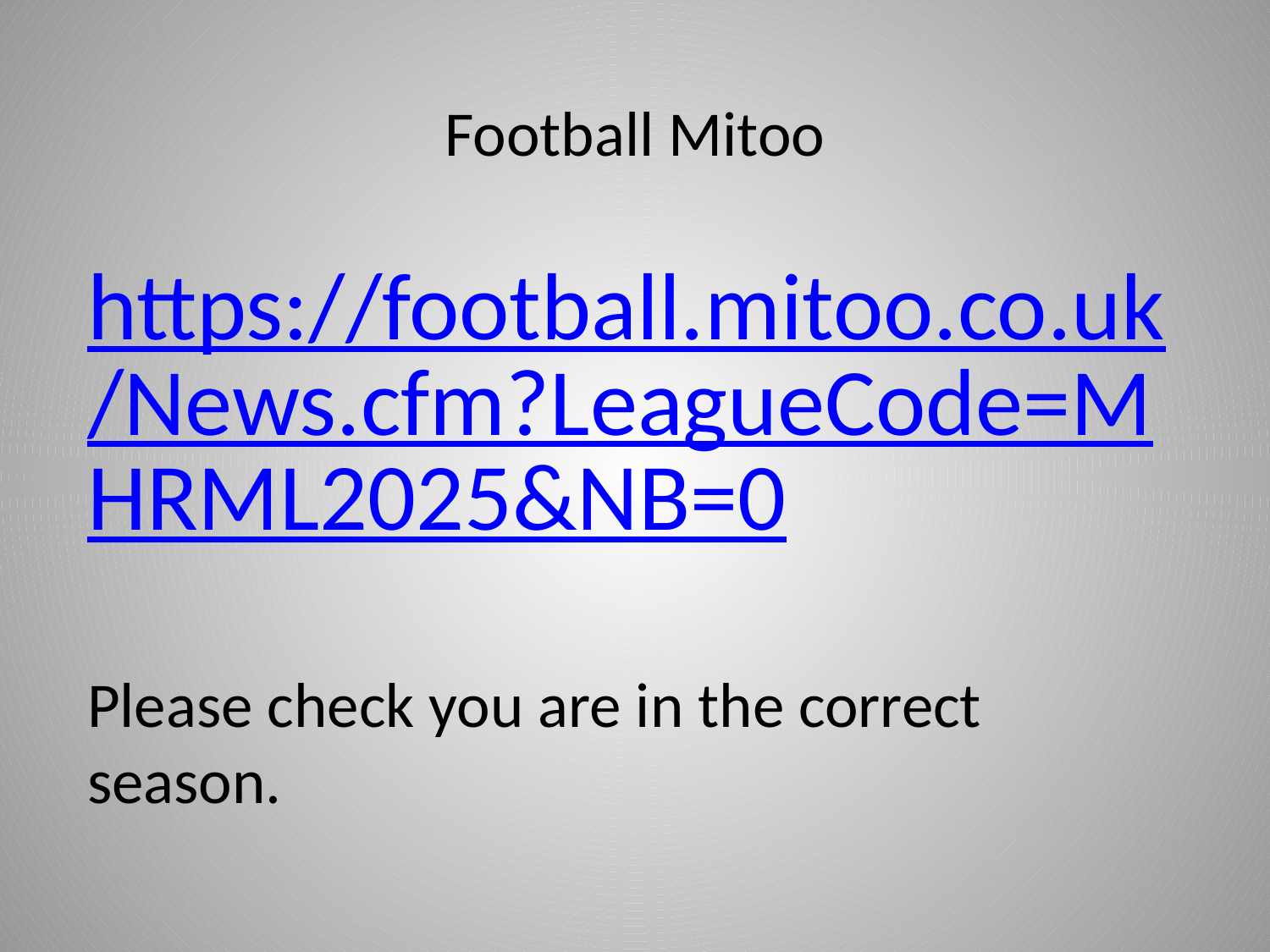

Football Mitoo

https://football.mitoo.co.uk/News.cfm?LeagueCode=MHRML2025&NB=0

Please check you are in the correct season.